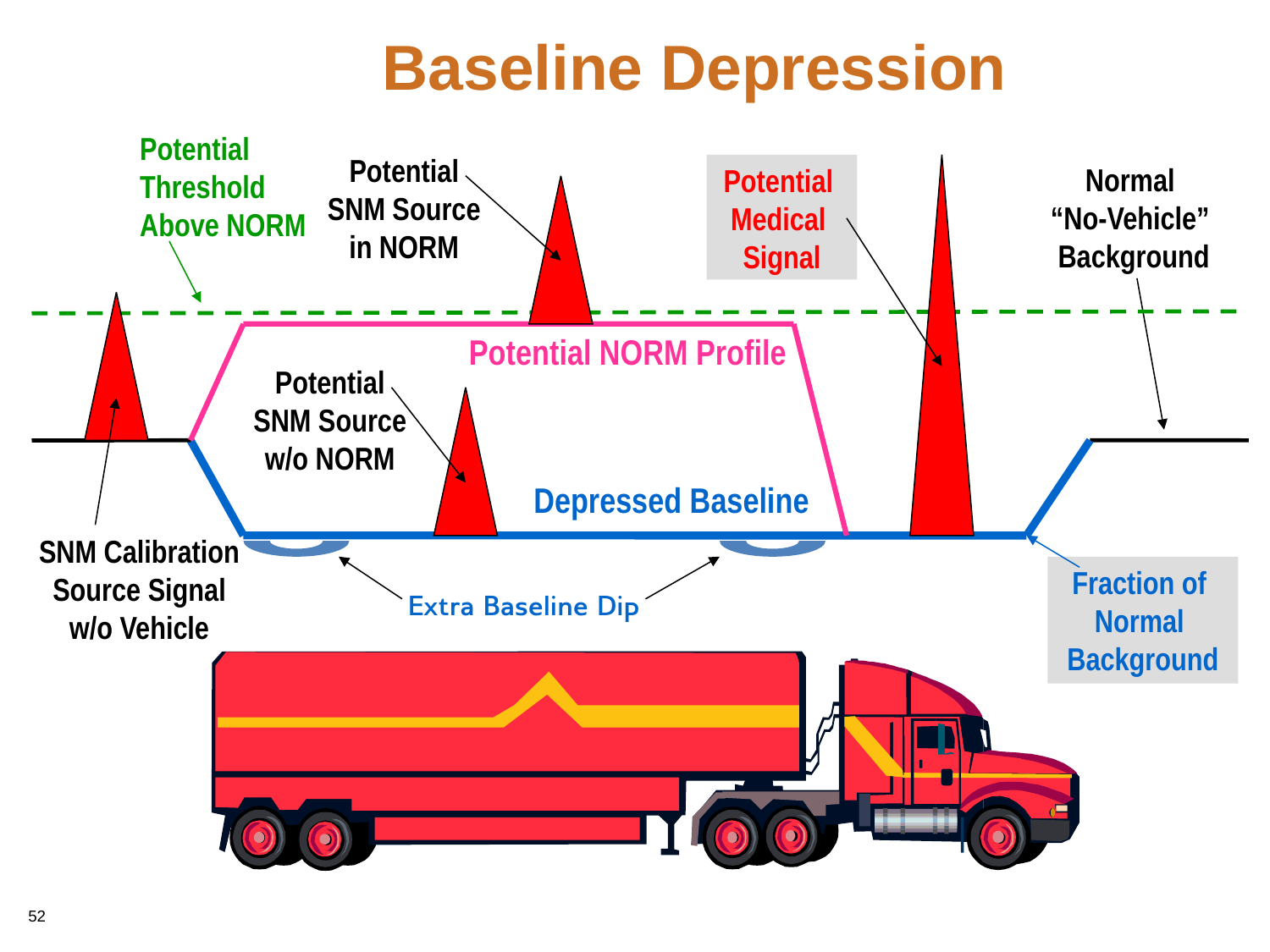

# Baseline Depression
Potential
Threshold
Above NORM
Potential
SNM Source
in NORM
Normal
“No-Vehicle”
Background
Potential
Medical
Signal

Potential NORM Profile

Potential
SNM Source
w/o NORM

Depressed Baseline
SNM Calibration
Source Signal
w/o Vehicle

Fraction of
Normal
Background
Extra Baseline Dip

52